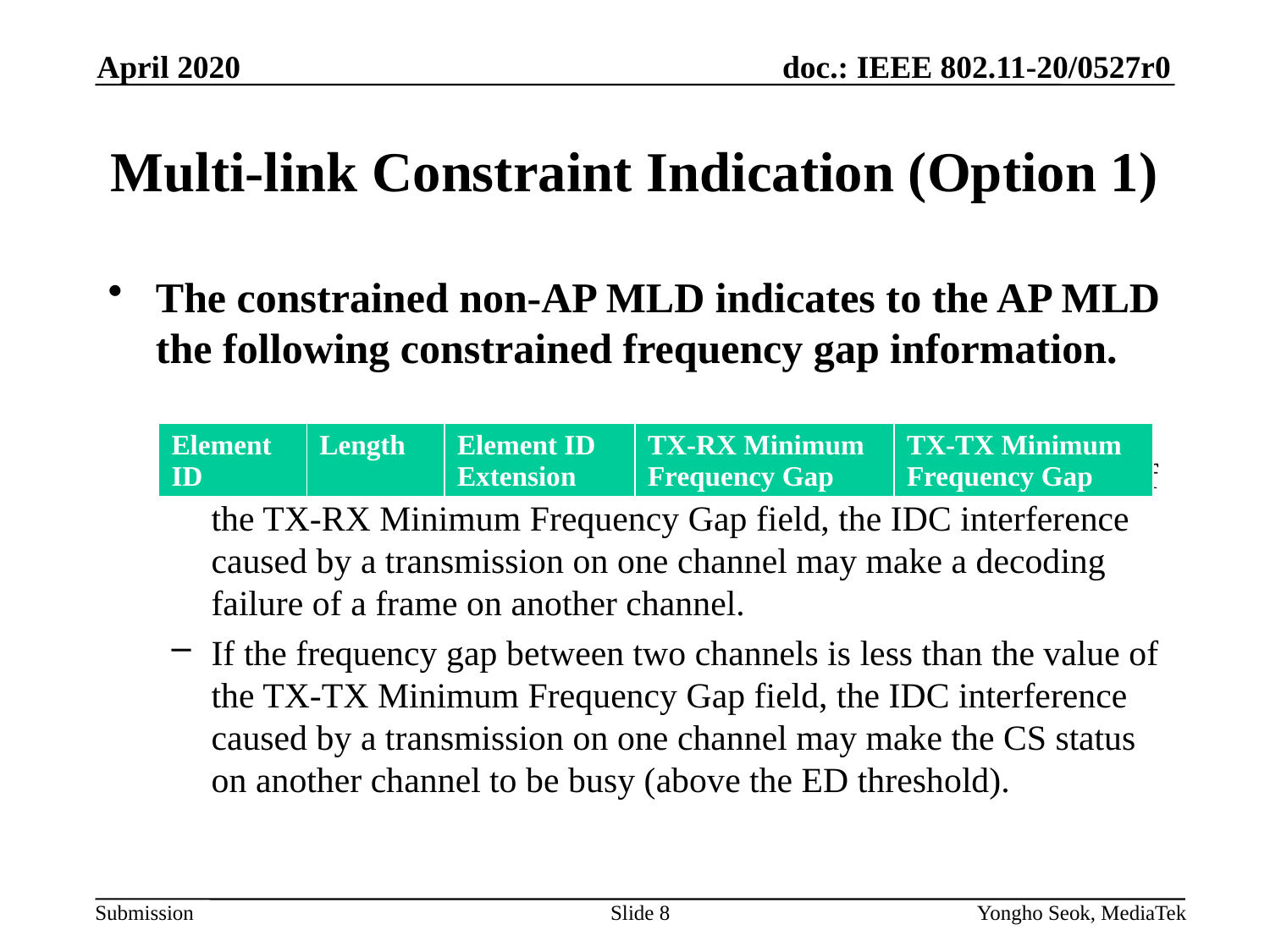

April 2020
# Multi-link Constraint Indication (Option 1)
The constrained non-AP MLD indicates to the AP MLD the following constrained frequency gap information.

If the frequency gap between two channels is less than the value of the TX-RX Minimum Frequency Gap field, the IDC interference caused by a transmission on one channel may make a decoding failure of a frame on another channel.
If the frequency gap between two channels is less than the value of the TX-TX Minimum Frequency Gap field, the IDC interference caused by a transmission on one channel may make the CS status on another channel to be busy (above the ED threshold).
| Element ID | Length | Element ID Extension | TX-RX Minimum Frequency Gap | TX-TX Minimum Frequency Gap |
| --- | --- | --- | --- | --- |
Slide 8
Yongho Seok, MediaTek